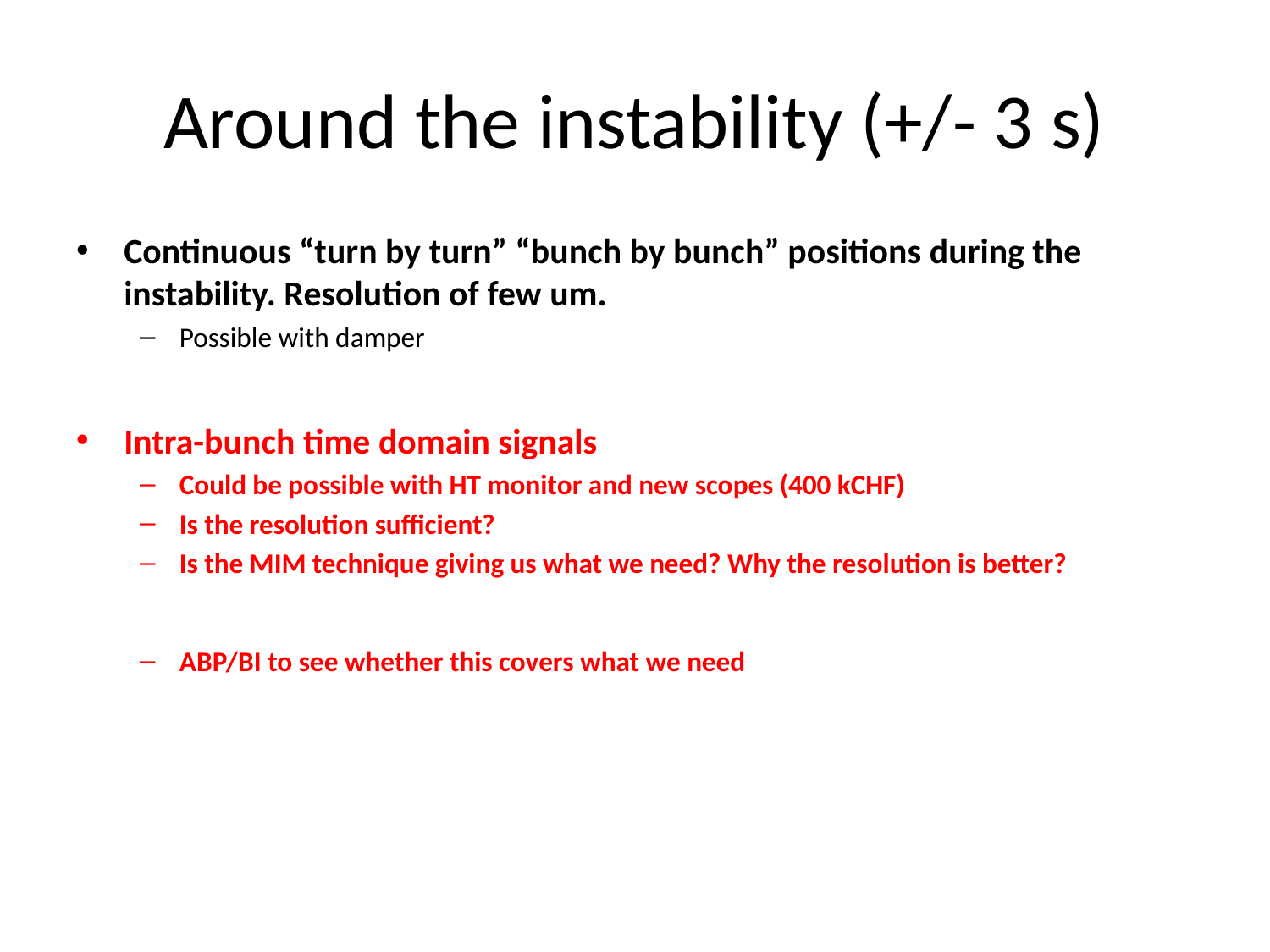

# Around the instability (+/- 3 s)
Continuous “turn by turn” “bunch by bunch” positions during the instability. Resolution of few um.
Possible with damper

Intra-bunch time domain signals
Could be possible with HT monitor and new scopes (400 kCHF)
Is the resolution sufficient?
Is the MIM technique giving us what we need? Why the resolution is better?

ABP/BI to see whether this covers what we need